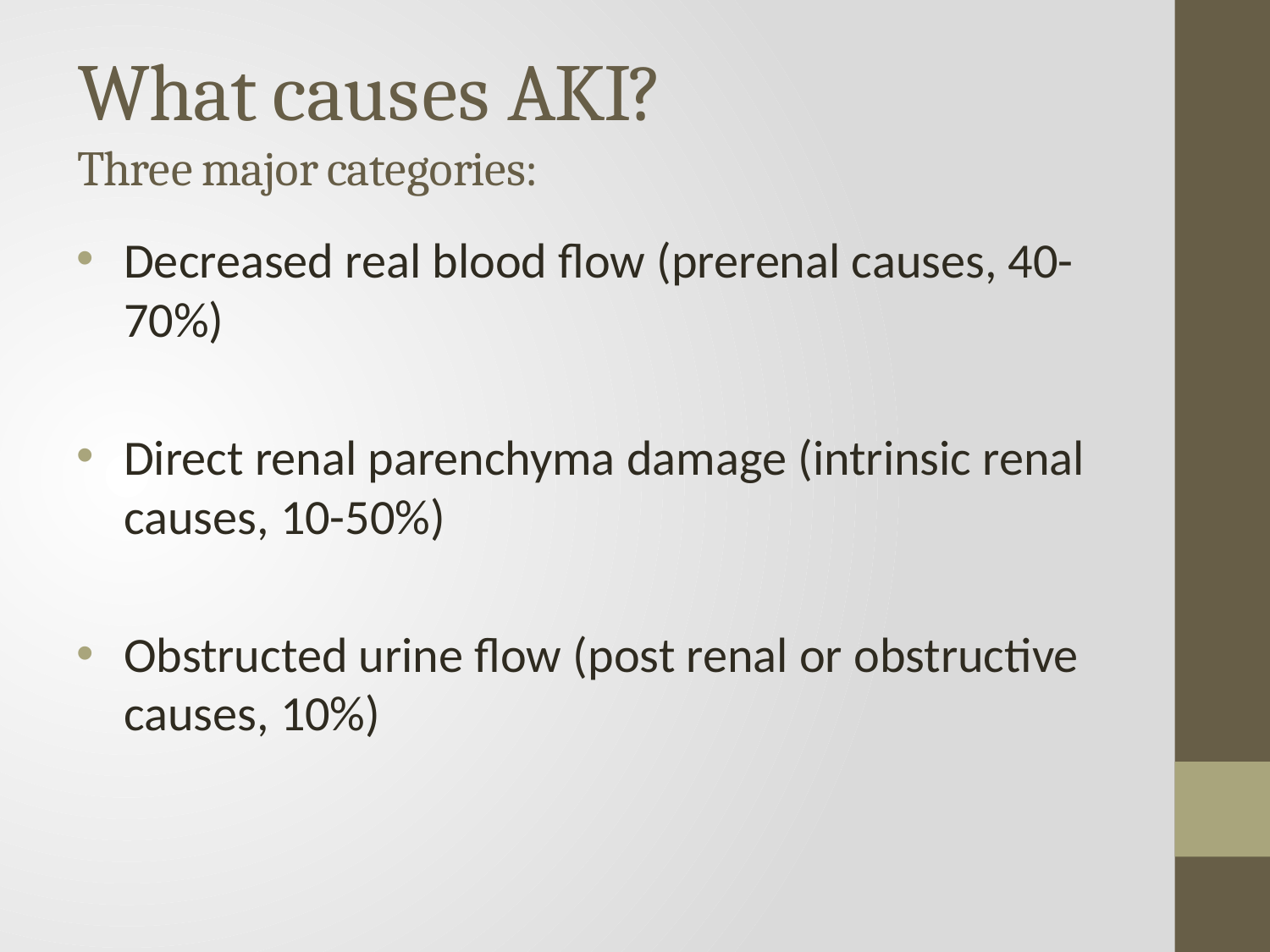

# What causes AKI? Three major categories:
Decreased real blood flow (prerenal causes, 40-70%)

Direct renal parenchyma damage (intrinsic renal causes, 10-50%)

Obstructed urine flow (post renal or obstructive causes, 10%)